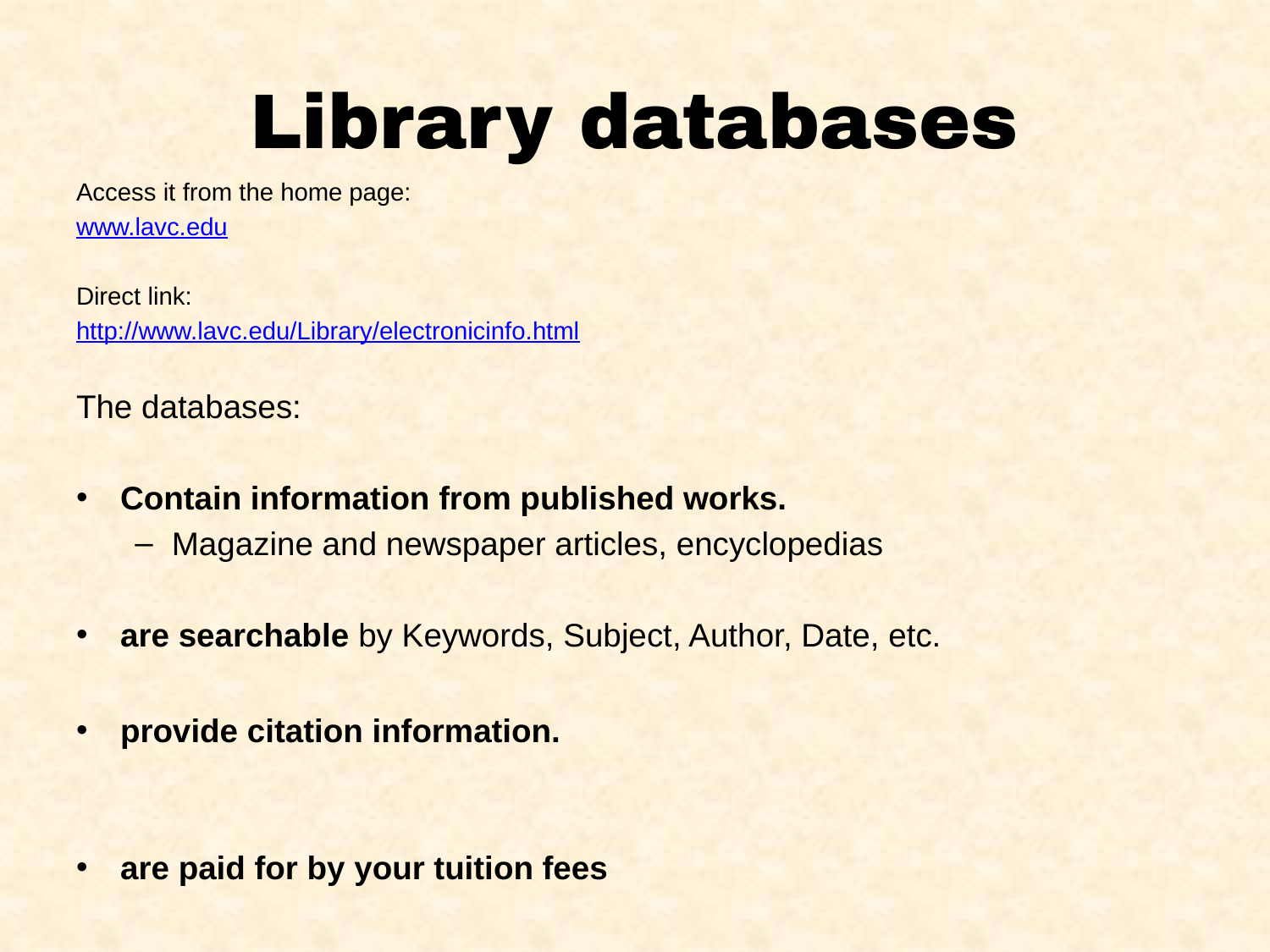

# Library databases
Access it from the home page:
www.lavc.edu

Direct link:
http://www.lavc.edu/Library/electronicinfo.html

The databases:

Contain information from published works.
Magazine and newspaper articles, encyclopedias

are searchable by Keywords, Subject, Author, Date, etc.

provide citation information.

are paid for by your tuition fees